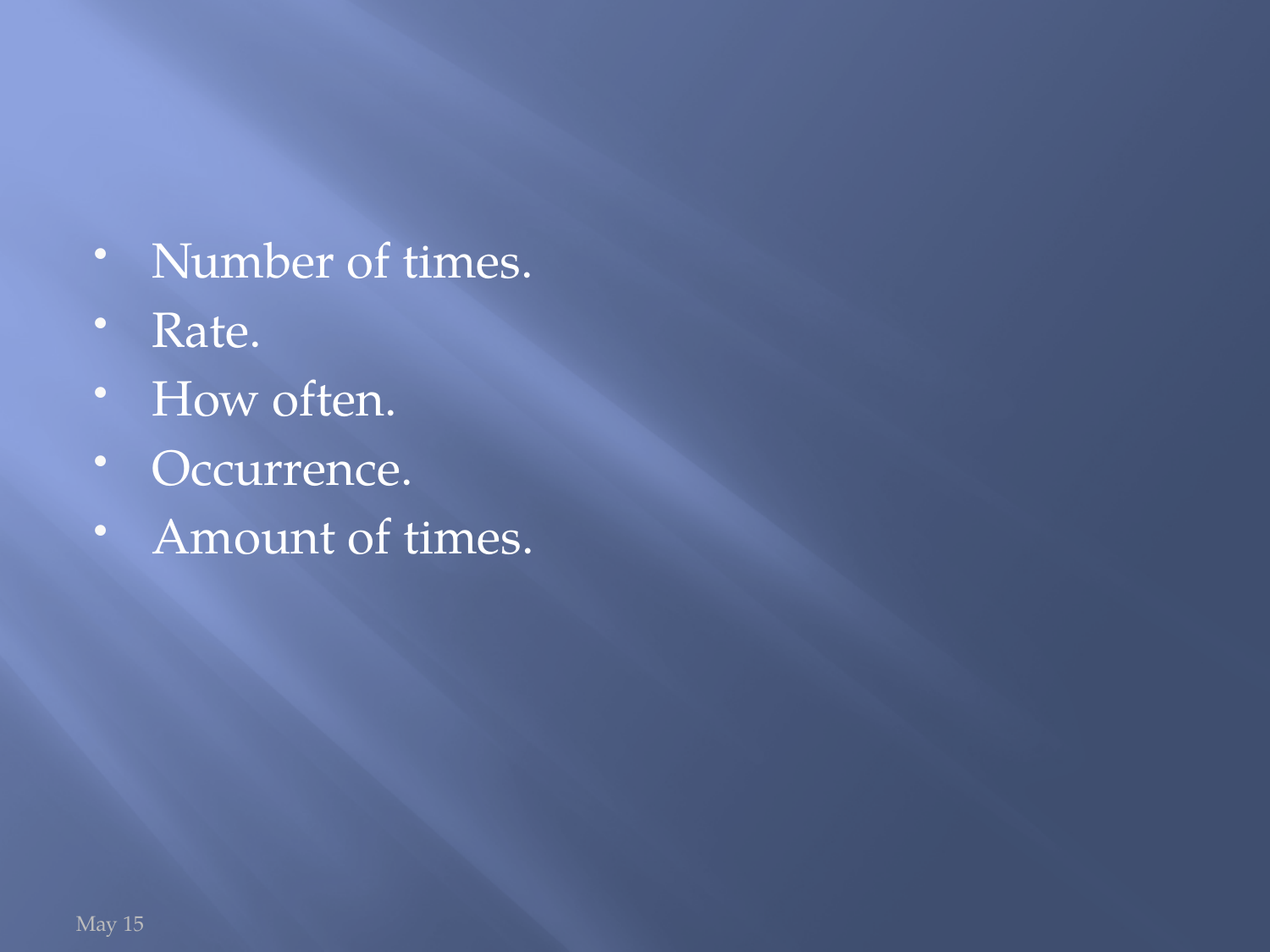

#
Number of times.
Rate.
How often.
Occurrence.
Amount of times.

May 15